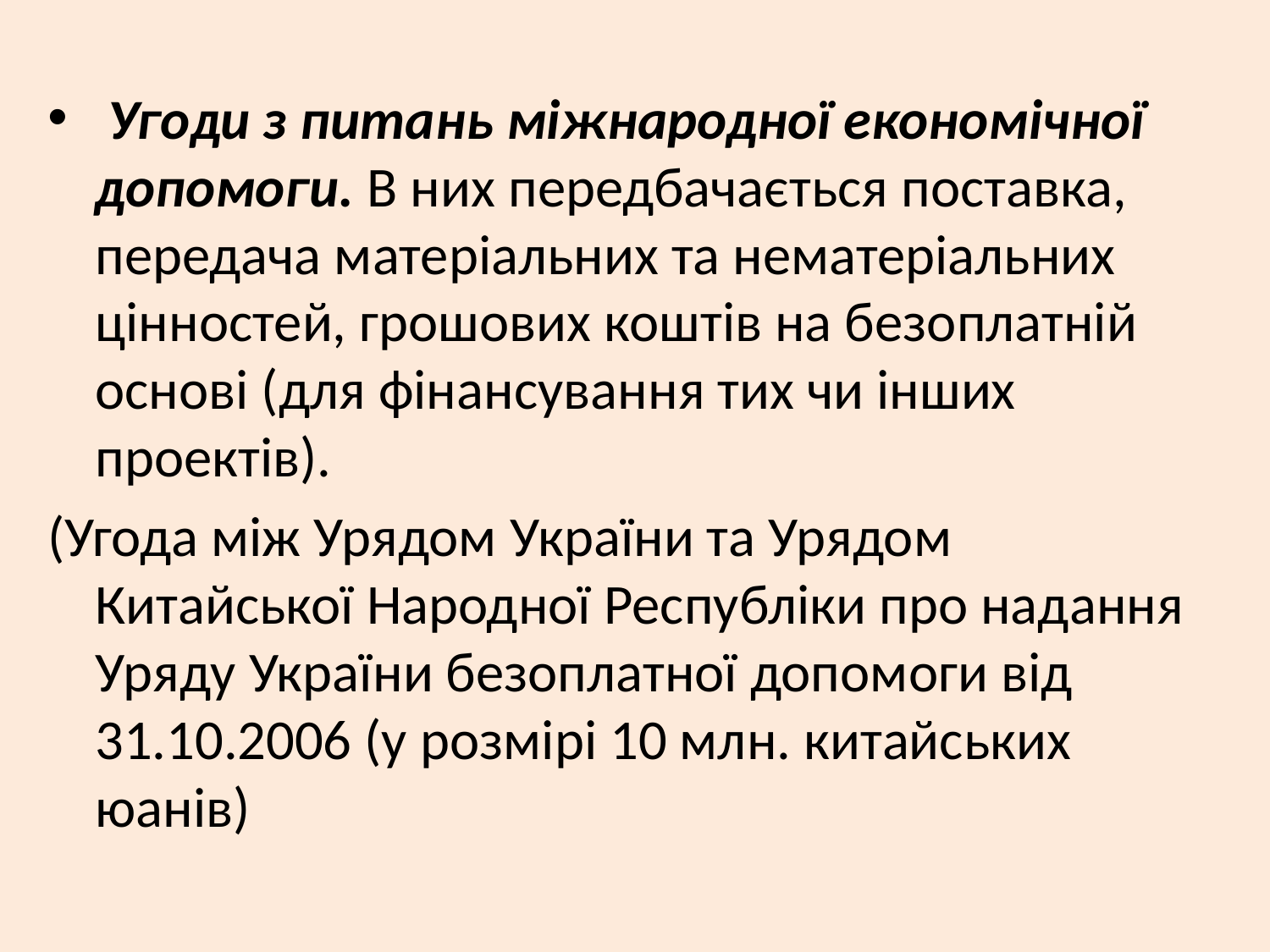

#
 Угоди з питань міжнародної економічної допомоги. В них передбачається поставка, передача матеріальних та нематеріальних цінностей, грошових коштів на безоплатній основі (для фінансування тих чи інших проектів).
(Угода між Урядом України та Урядом Китайської Народної Республіки про надання Уряду України безоплатної допомоги від 31.10.2006 (у розмірі 10 млн. китайських юанів)